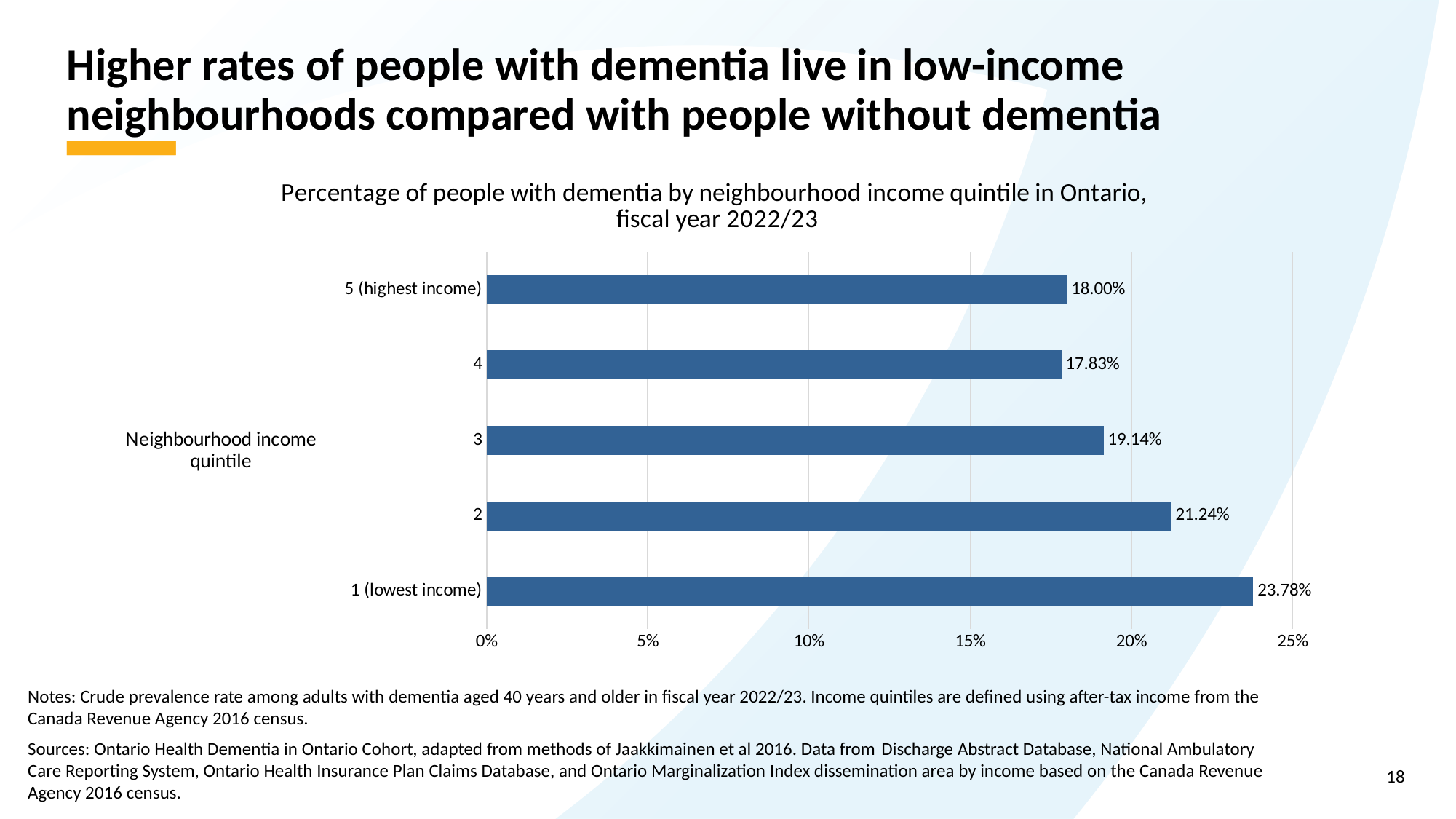

Higher rates of people with dementia live in low-income neighbourhoods compared with people without dementia

### Chart: Percentage of people with dementia by neighbourhood income quintile in Ontario, fiscal year 2022/23

| Category | Percentage of patients |
|---|---|
| 1 (lowest income) | 0.23784122999686225 |
| 2 | 0.2123826910460108 |
| 3 | 0.19141208127715814 |
| 4 | 0.17831436422587976 |
| 5 (highest income) | 0.18004963345408906 |
Notes: Crude prevalence rate among adults with dementia aged 40 years and older in fiscal year 2022/23. Income quintiles are defined using after-tax income from the Canada Revenue Agency 2016 census.
Sources: Ontario Health Dementia in Ontario Cohort, adapted from methods of Jaakkimainen et al 2016. Data from Discharge Abstract Database, National Ambulatory
Care Reporting System, Ontario Health Insurance Plan Claims Database, and Ontario Marginalization Index dissemination area by income based on the Canada Revenue Agency 2016 census.
18